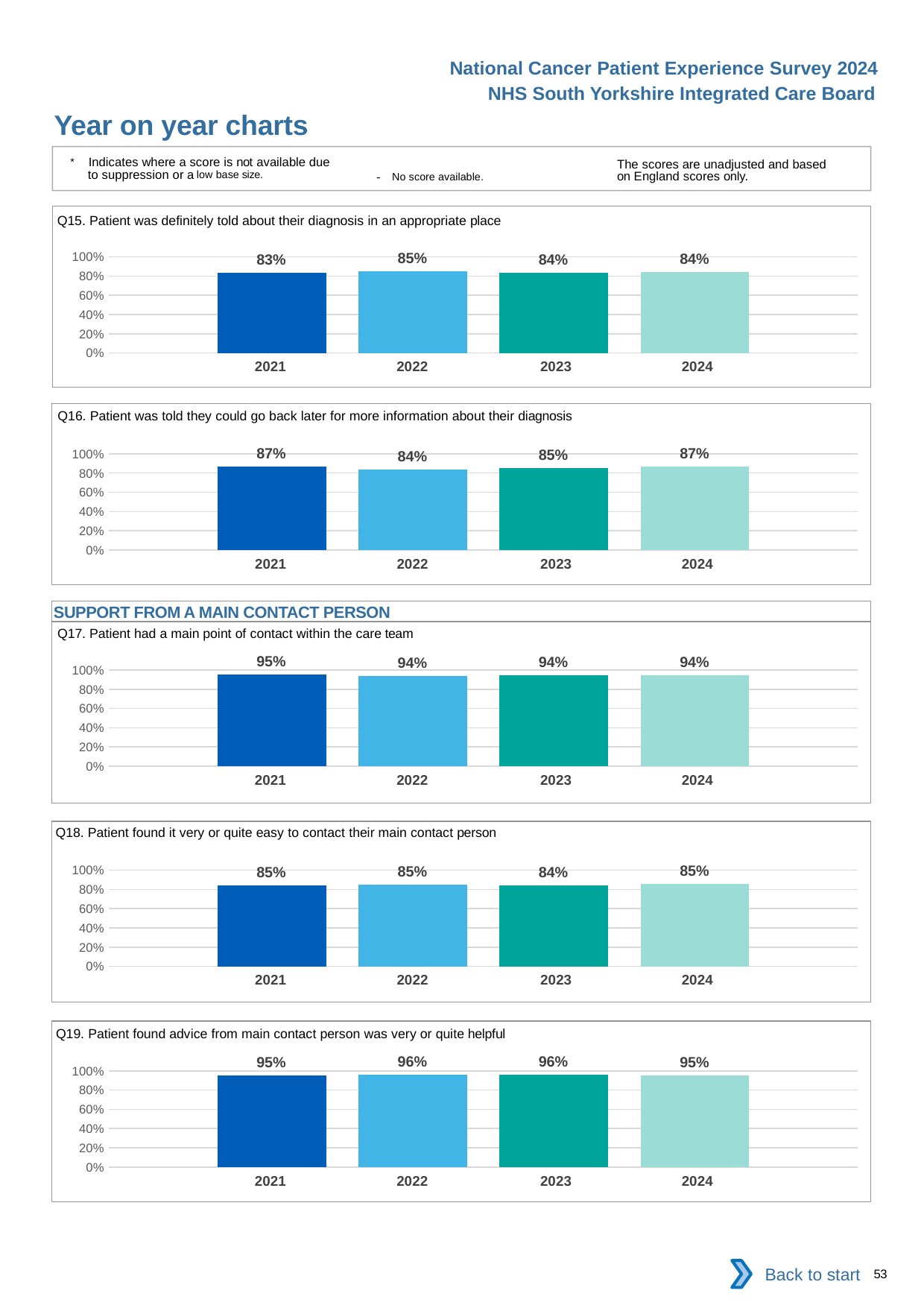

National Cancer Patient Experience Survey 2024
NHS South Yorkshire Integrated Care Board
Year on year charts

*  Indicates where a score is not available due to suppression or a low base size.
The scores are unadjusted and based on England scores only.
- No score available.
Q15. Patient was definitely told about their diagnosis in an appropriate place

### Chart

| Category | 2021 | 2022 | 2023 | 2024 |
|---|---|---|---|---|
| Category 1 | 0.8330357 | 0.8497653 | 0.8363374 | 0.843318 |
| 2021 | 2022 | 2023 | 2024 |
| --- | --- | --- | --- |
Q16. Patient was told they could go back later for more information about their diagnosis

### Chart

| Category | 2021 | 2022 | 2023 | 2024 |
|---|---|---|---|---|
| Category 1 | 0.8652131 | 0.8384372 | 0.8531524 | 0.8674276 |
| 2021 | 2022 | 2023 | 2024 |
| --- | --- | --- | --- |
SUPPORT FROM A MAIN CONTACT PERSON
Q17. Patient had a main point of contact within the care team

### Chart

| Category | 2021 | 2022 | 2023 | 2024 |
|---|---|---|---|---|
| Category 1 | 0.9491682 | 0.9400966 | 0.9429207 | 0.9434263 |
| 2021 | 2022 | 2023 | 2024 |
| --- | --- | --- | --- |
Q18. Patient found it very or quite easy to contact their main contact person

### Chart

| Category | 2021 | 2022 | 2023 | 2024 |
|---|---|---|---|---|
| Category 1 | 0.8451883 | 0.8462415 | 0.8421502 | 0.8547794 |
| 2021 | 2022 | 2023 | 2024 |
| --- | --- | --- | --- |
Q19. Patient found advice from main contact person was very or quite helpful

### Chart

| Category | 2021 | 2022 | 2023 | 2024 |
|---|---|---|---|---|
| Category 1 | 0.9524772 | 0.9565689 | 0.9626866 | 0.9533451 |
| 2021 | 2022 | 2023 | 2024 |
| --- | --- | --- | --- |
Back to start

53